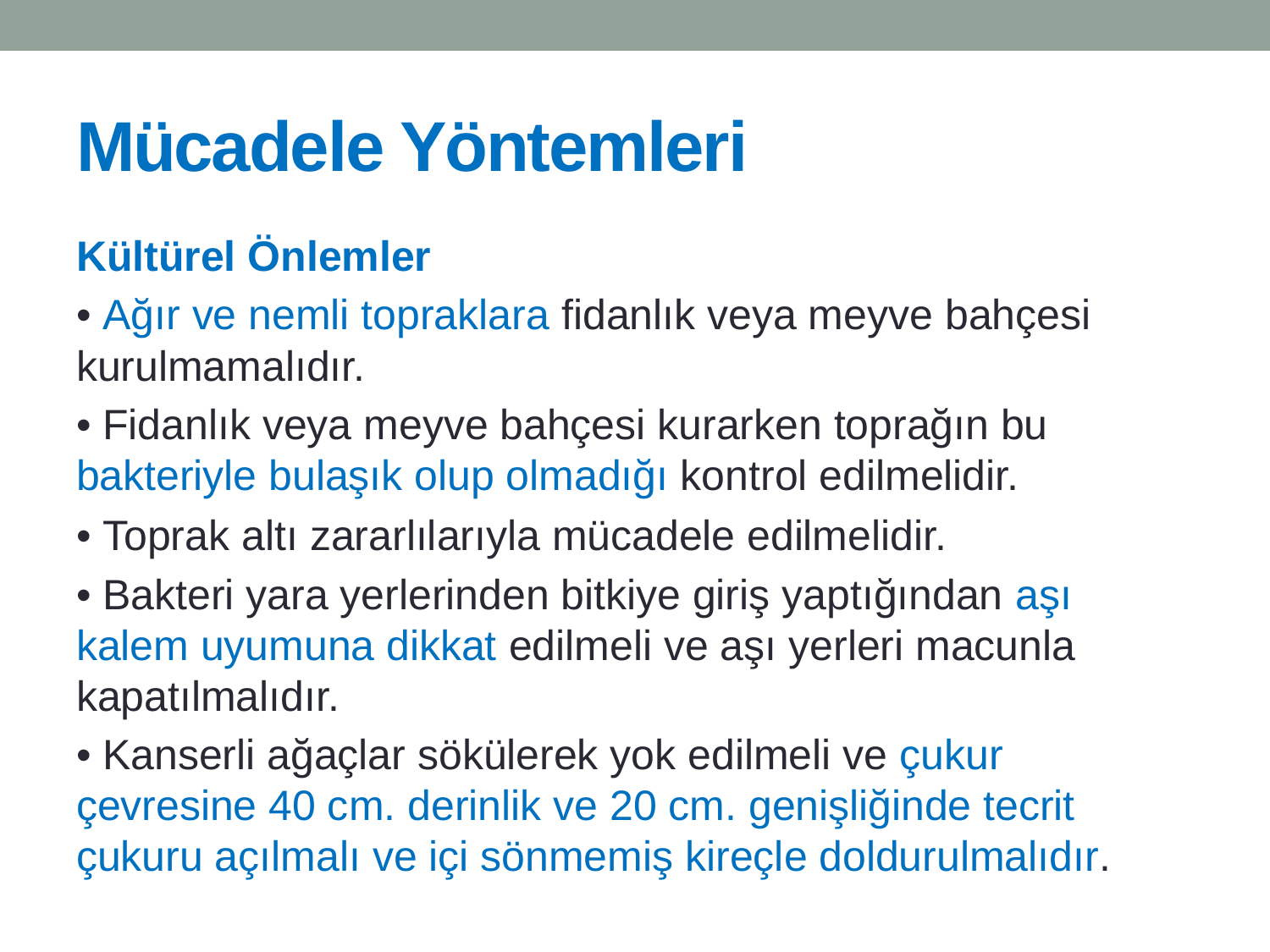

# Mücadele Yöntemleri
Kültürel Önlemler
• Ağır ve nemli topraklara fidanlık veya meyve bahçesi kurulmamalıdır.
• Fidanlık veya meyve bahçesi kurarken toprağın bu bakteriyle bulaşık olup olmadığı kontrol edilmelidir.
• Toprak altı zararlılarıyla mücadele edilmelidir.
• Bakteri yara yerlerinden bitkiye giriş yaptığından aşı kalem uyumuna dikkat edilmeli ve aşı yerleri macunla kapatılmalıdır.
• Kanserli ağaçlar sökülerek yok edilmeli ve çukur çevresine 40 cm. derinlik ve 20 cm. genişliğinde tecrit çukuru açılmalı ve içi sönmemiş kireçle doldurulmalıdır.